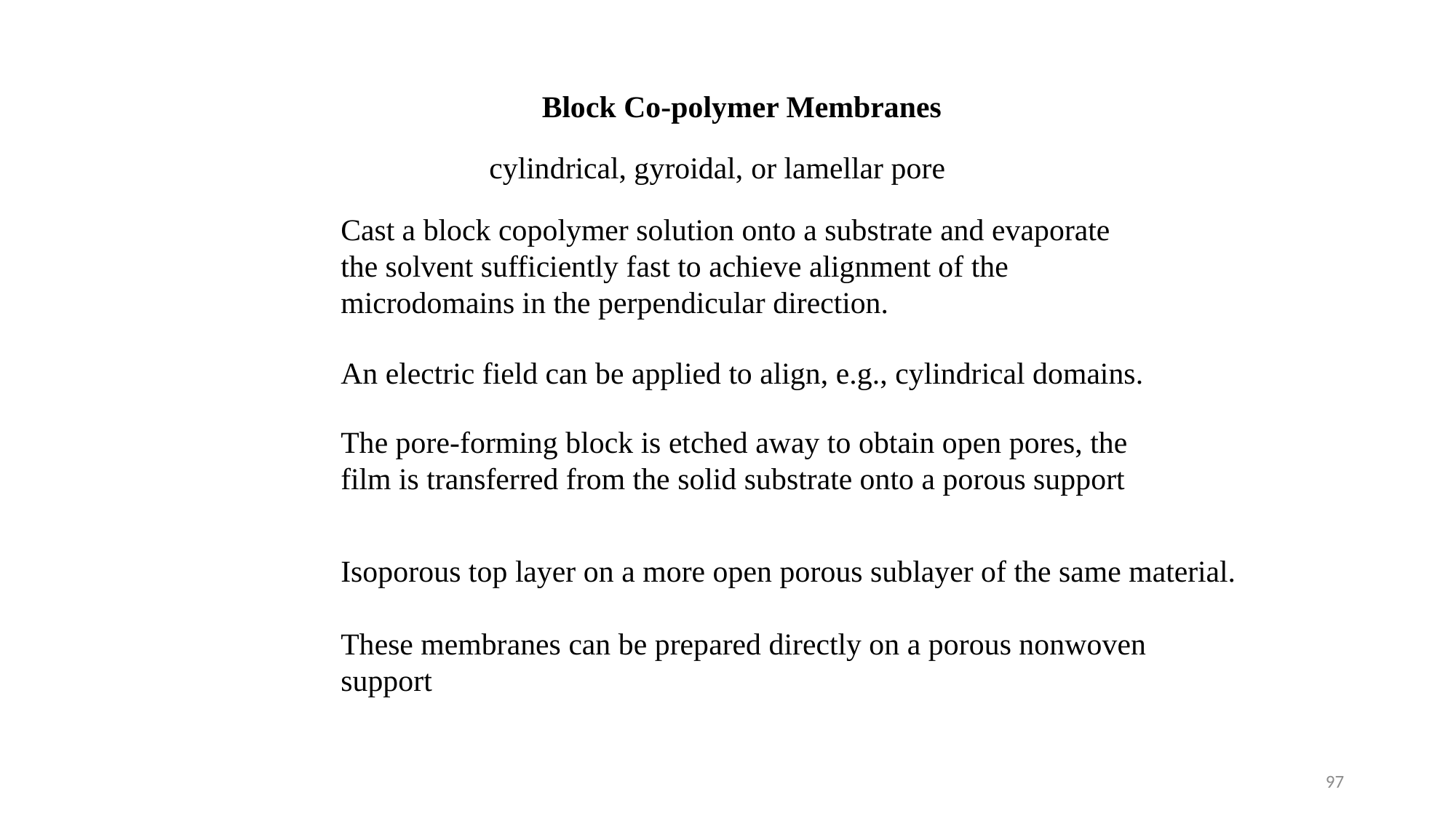

Block Co-polymer Membranes
cylindrical, gyroidal, or lamellar pore
Cast a block copolymer solution onto a substrate and evaporate the solvent sufficiently fast to achieve alignment of the microdomains in the perpendicular direction.
An electric field can be applied to align, e.g., cylindrical domains.
The pore-forming block is etched away to obtain open pores, the film is transferred from the solid substrate onto a porous support
Isoporous top layer on a more open porous sublayer of the same material.

These membranes can be prepared directly on a porous nonwoven support
97